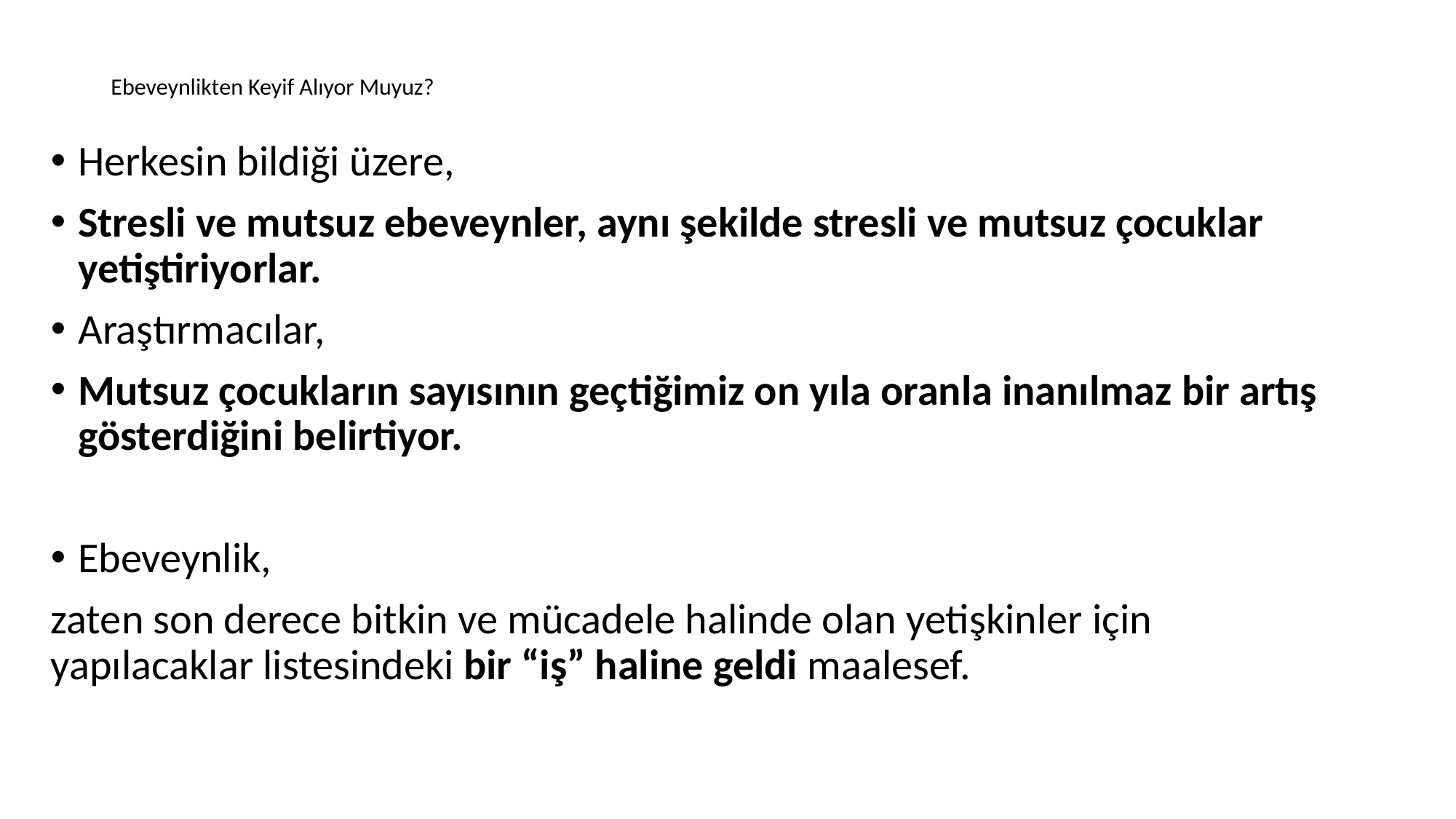

# Ebeveynlikten Keyif Alıyor Muyuz?
Herkesin bildiği üzere,
Stresli ve mutsuz ebeveynler, aynı şekilde stresli ve mutsuz çocuklar yetiştiriyorlar.
Araştırmacılar,
Mutsuz çocukların sayısının geçtiğimiz on yıla oranla inanılmaz bir artış gösterdiğini belirtiyor.

Ebeveynlik,
zaten son derece bitkin ve mücadele halinde olan yetişkinler için yapılacaklar listesindeki bir “iş” haline geldi maalesef.